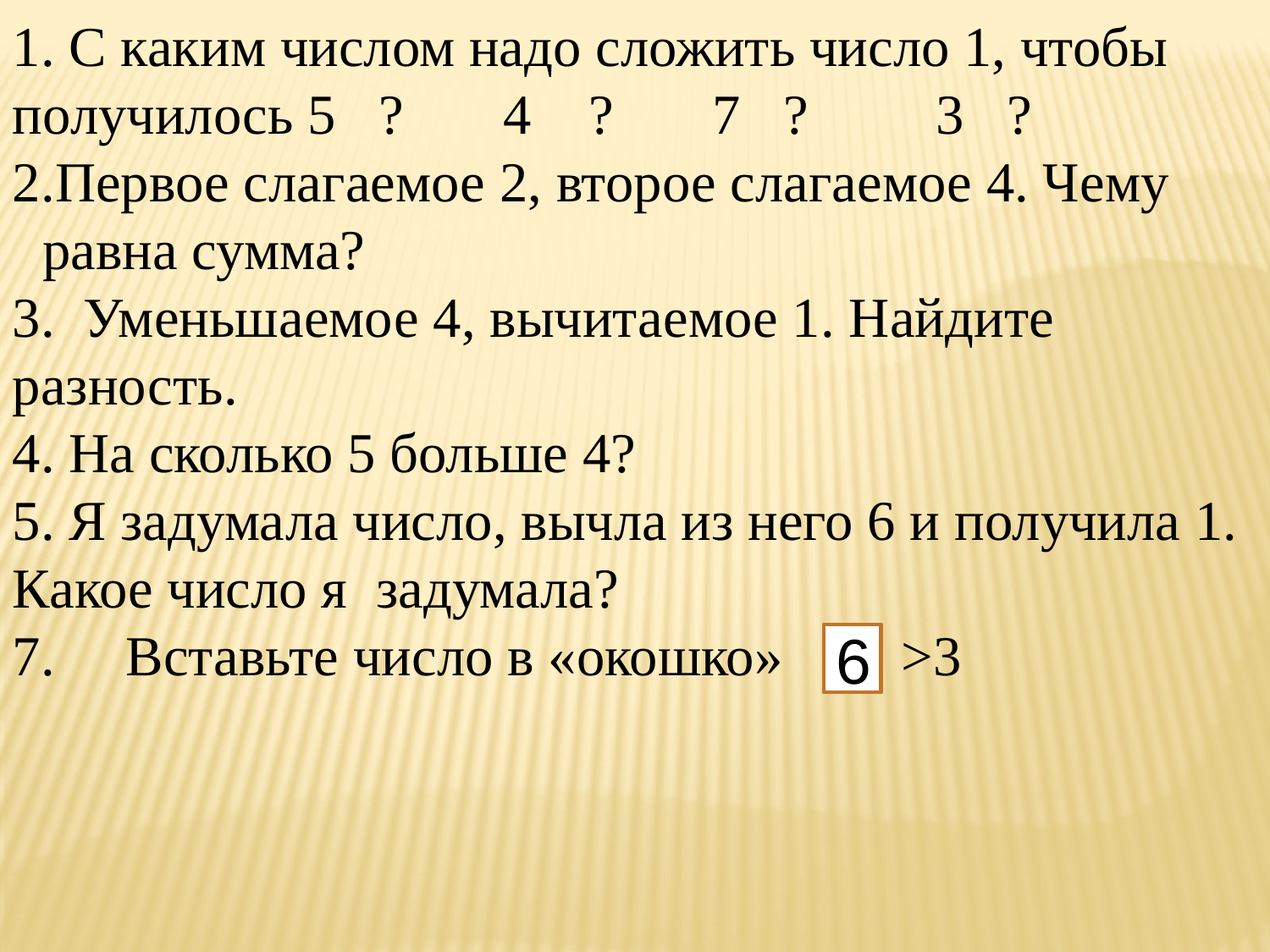

1. С каким числом надо сложить число 1, чтобы получилось 5   ?       4    ?       7   ?         3   ?
Первое слагаемое 2, второе слагаемое 4. Чему равна сумма?
3.  Уменьшаемое 4, вычитаемое 1. Найдите разность.
4. На сколько 5 больше 4?
5. Я задумала число, вычла из него 6 и получила 1. Какое число я  задумала?
7.     Вставьте число в «окошко»   	>3

6